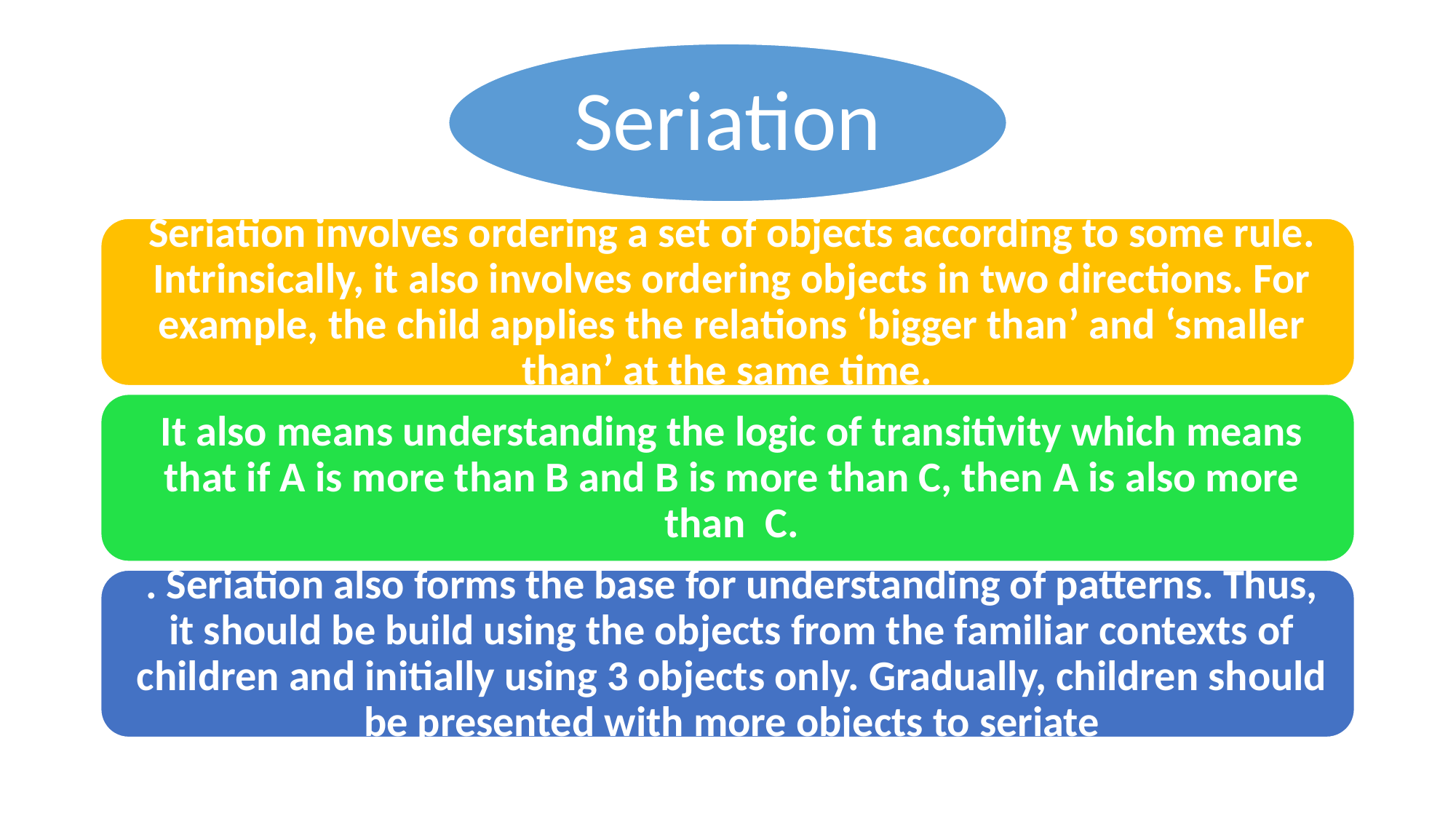

Seriation
Seriation involves ordering a set of objects according to some rule. Intrinsically, it also involves ordering objects in two directions. For example, the child applies the relations ‘bigger than’ and ‘smaller than’ at the same time.
It also means understanding the logic of transitivity which means that if A is more than B and B is more than C, then A is also more than  C.
. Seriation also forms the base for understanding of patterns. Thus, it should be build using the objects from the familiar contexts of children and initially using 3 objects only. Gradually, children should be presented with more objects to seriate